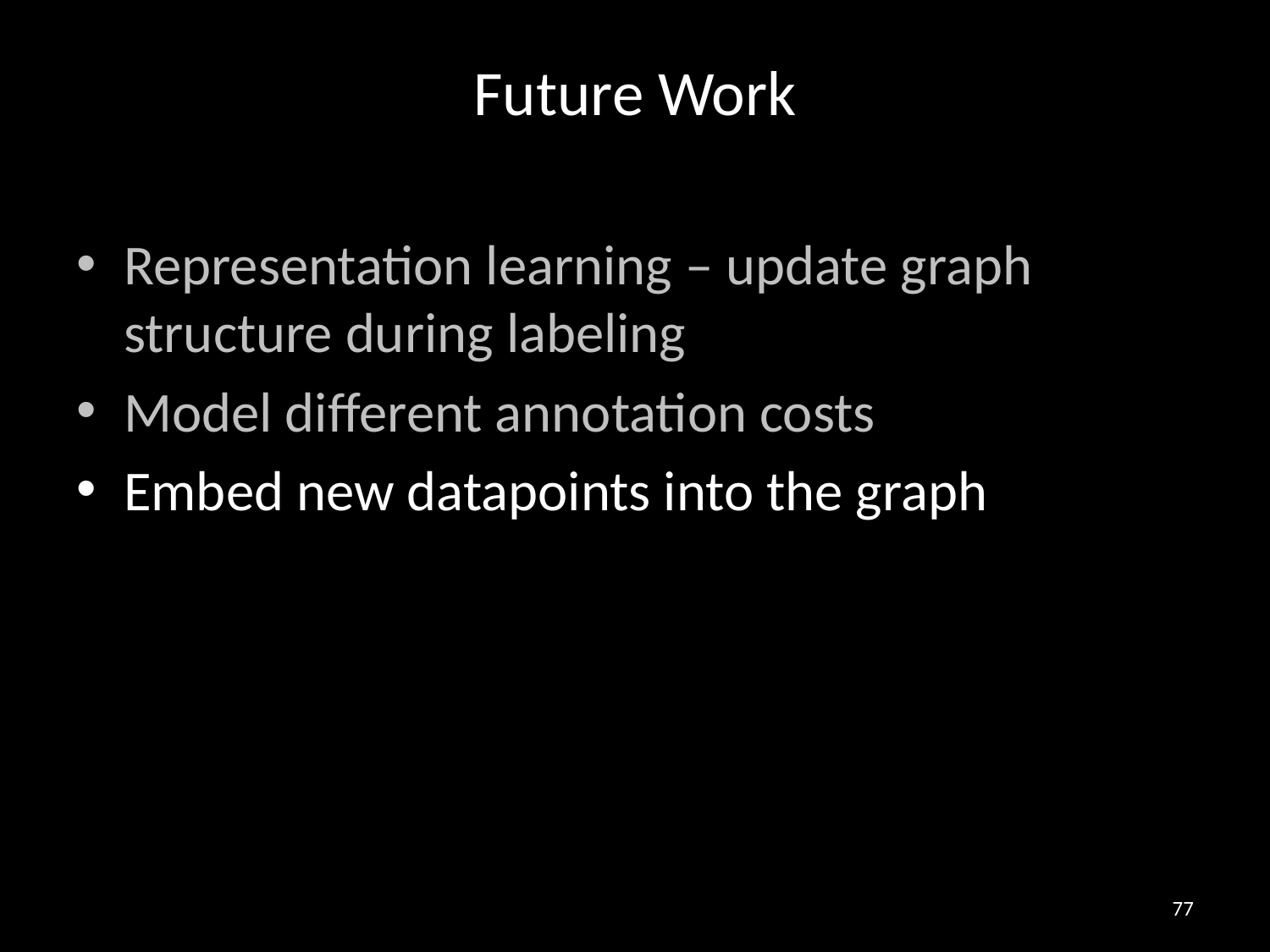

# Future Work
Representation learning – update graph structure during labeling
Model different annotation costs
Embed new datapoints into the graph

77